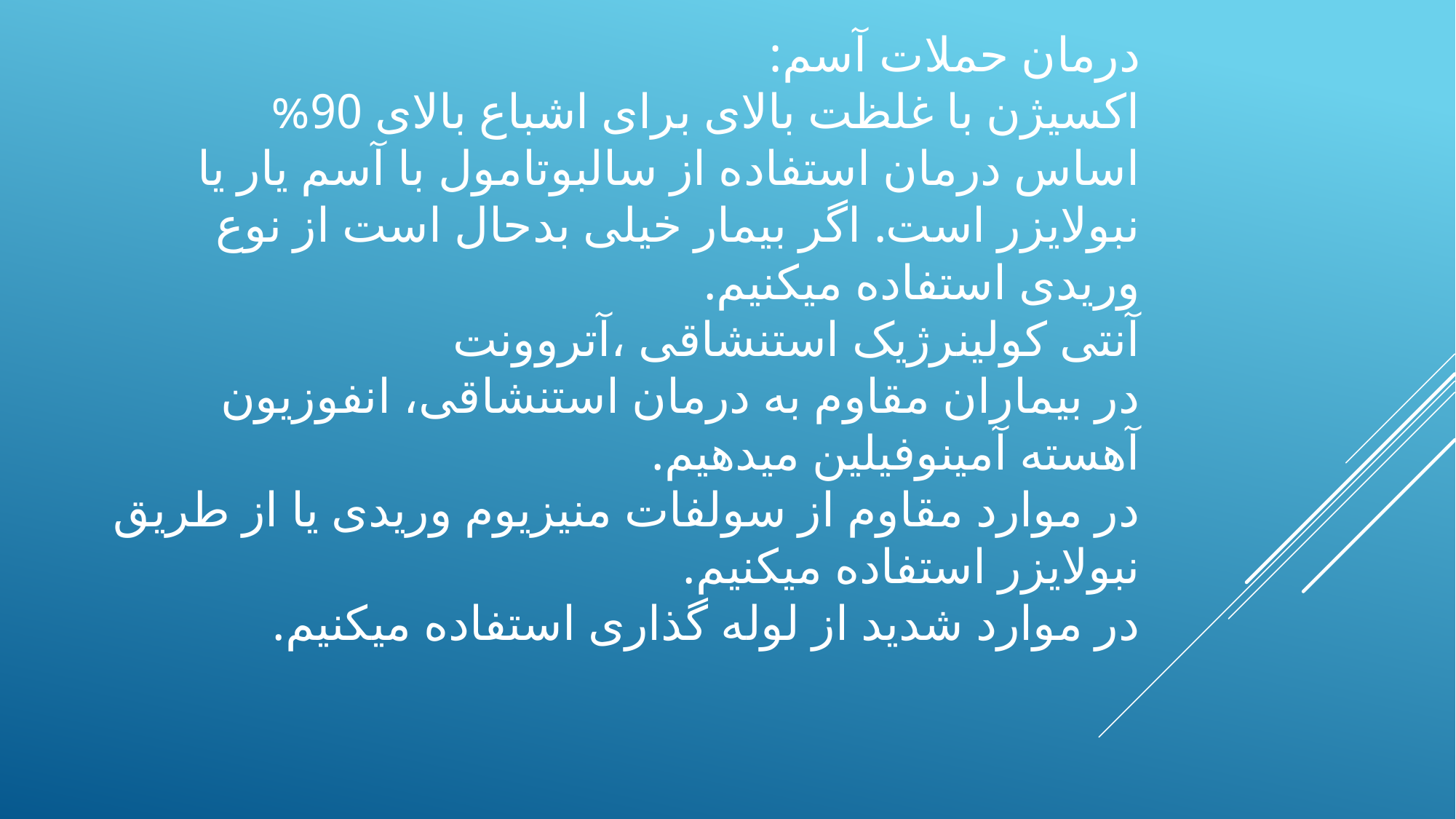

# درمان حملات آسم: اکسیژن با غلظت بالای برای اشباع بالای 90% اساس درمان استفاده از سالبوتامول با آسم یار یا نبولایزر است. اگر بیمار خیلی بدحال است از نوع وریدی استفاده میکنیم. آنتی کولینرژیک استنشاقی ،آتروونت در بیماران مقاوم به درمان استنشاقی، انفوزیون آهسته آمینوفیلین میدهیم. در موارد مقاوم از سولفات منیزیوم وریدی یا از طریق نبولایزر استفاده میکنیم. در موارد شدید از لوله گذاری استفاده میکنیم.